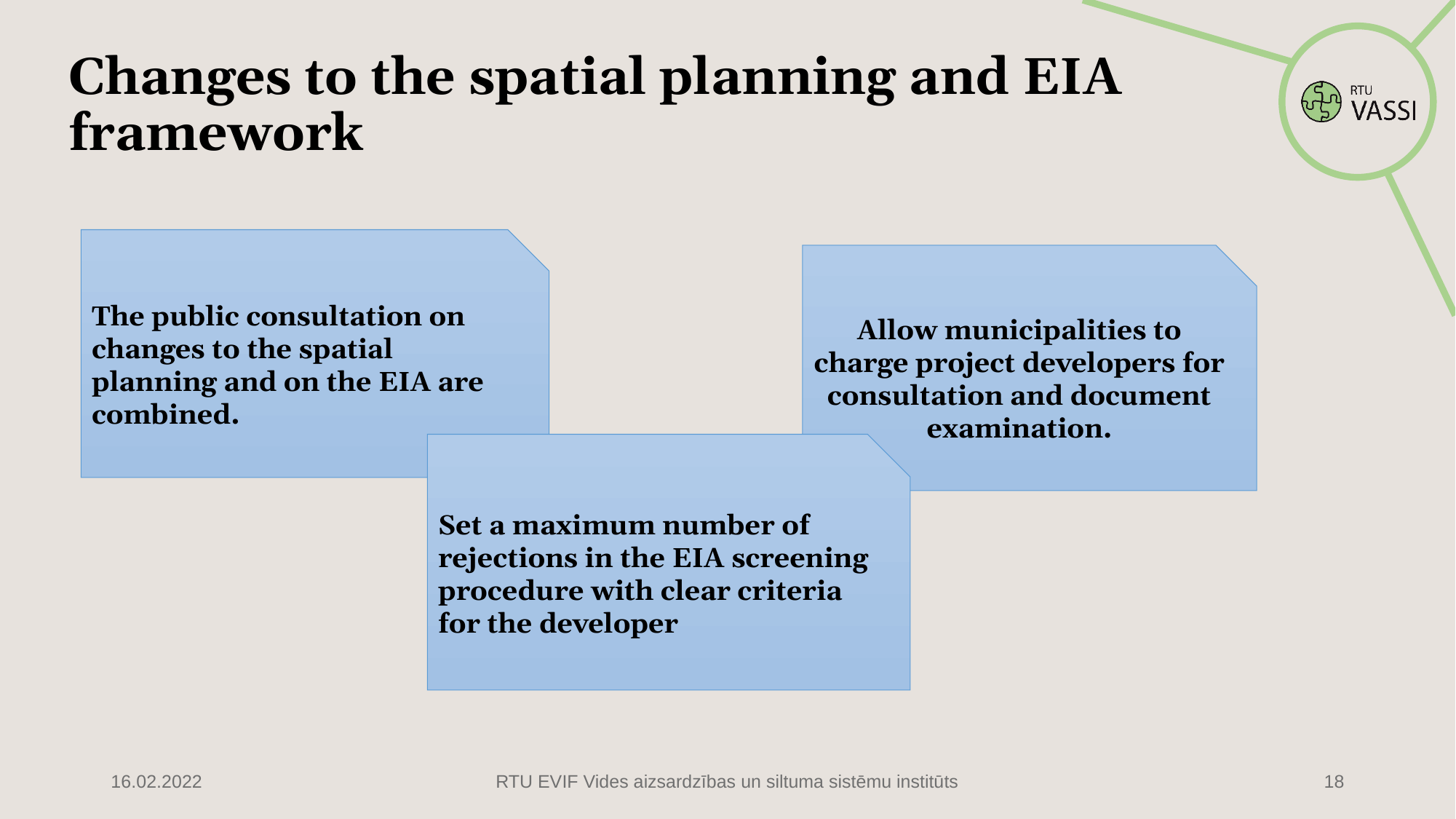

# Changes to the spatial planning and EIA framework
The public consultation on changes to the spatial planning and on the EIA are combined.
Allow municipalities to charge project developers for consultation and document examination.
Set a maximum number of rejections in the EIA screening procedure with clear criteria for the developer
16.02.2022
RTU EVIF Vides aizsardzības un siltuma sistēmu institūts
18